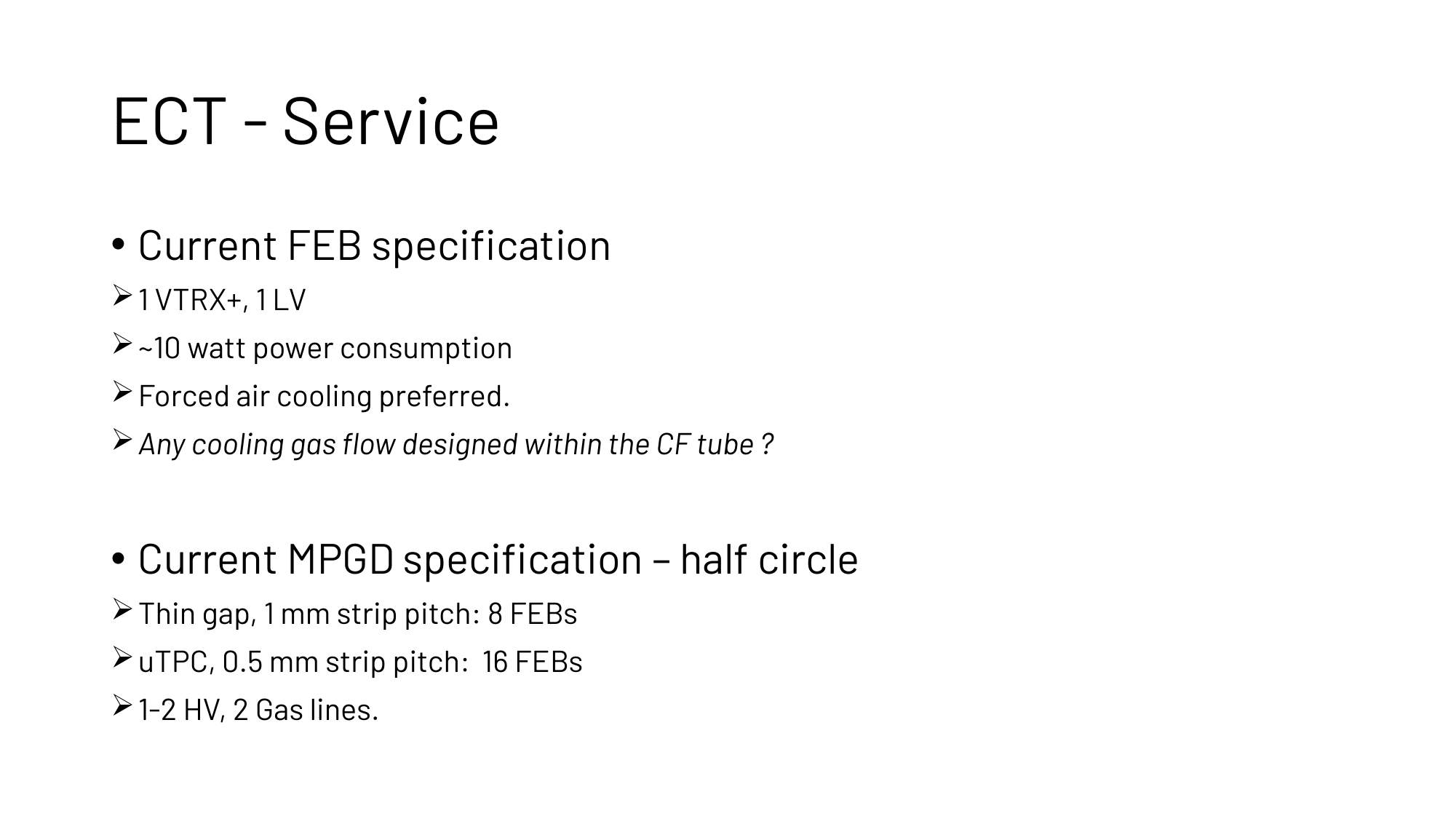

# ECT - Service
Current FEB specification
1 VTRX+, 1 LV
~10 watt power consumption
Forced air cooling preferred.
Any cooling gas flow designed within the CF tube ?

Current MPGD specification – half circle
Thin gap, 1 mm strip pitch: 8 FEBs
uTPC, 0.5 mm strip pitch:  16 FEBs
1-2 HV, 2 Gas lines.